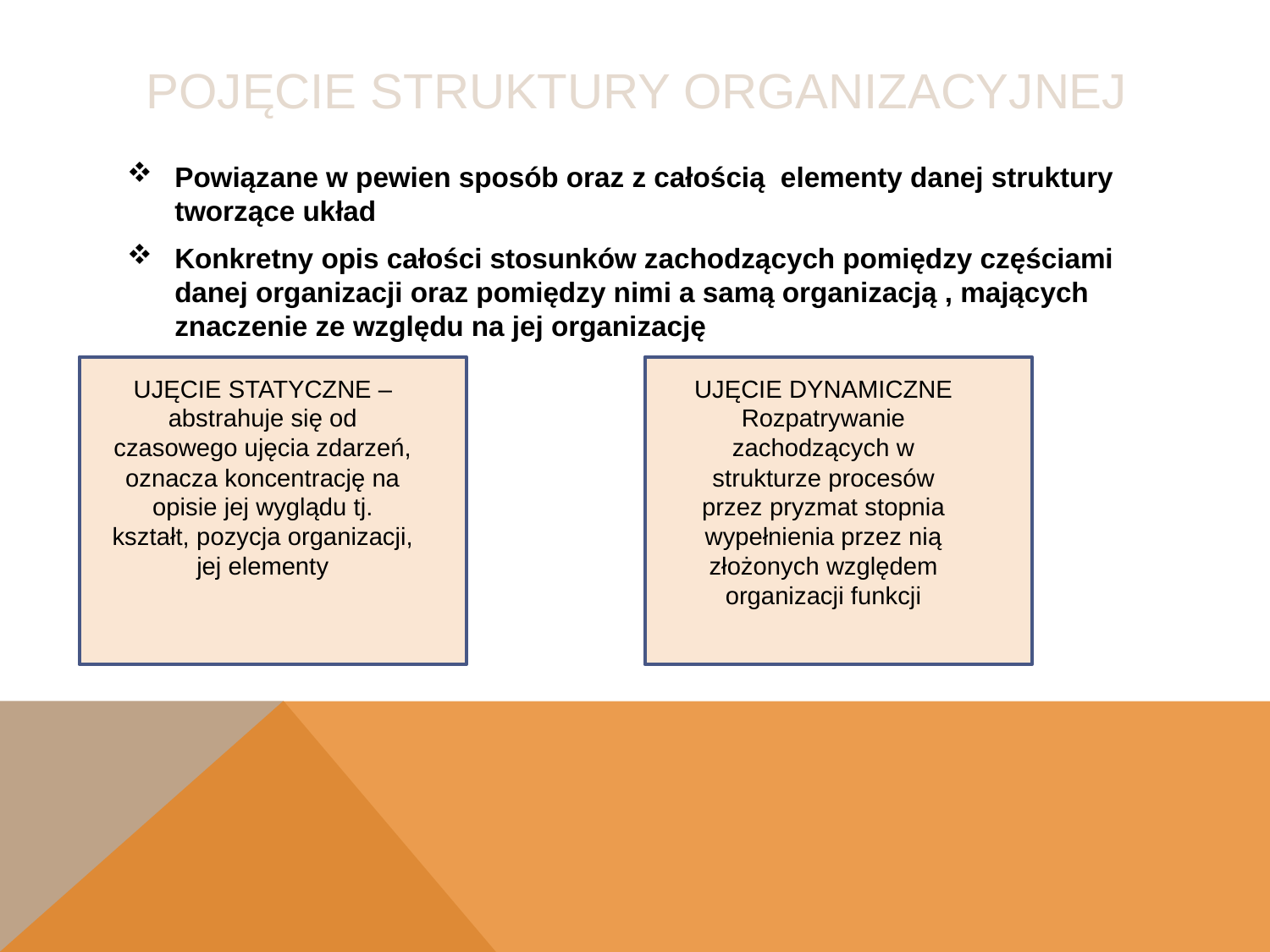

# POJĘCIE struktury organizacyjnej
Powiązane w pewien sposób oraz z całością  elementy danej struktury tworzące układ
Konkretny opis całości stosunków zachodzących pomiędzy częściami danej organizacji oraz pomiędzy nimi a samą organizacją , mających znaczenie ze względu na jej organizację

UJĘCIE STATYCZNE – abstrahuje się od czasowego ujęcia zdarzeń, oznacza koncentrację na opisie jej wyglądu tj. kształt, pozycja organizacji, jej elementy
UJĘCIE DYNAMICZNE
Rozpatrywanie zachodzących w strukturze procesów przez pryzmat stopnia wypełnienia przez nią złożonych względem organizacji funkcji